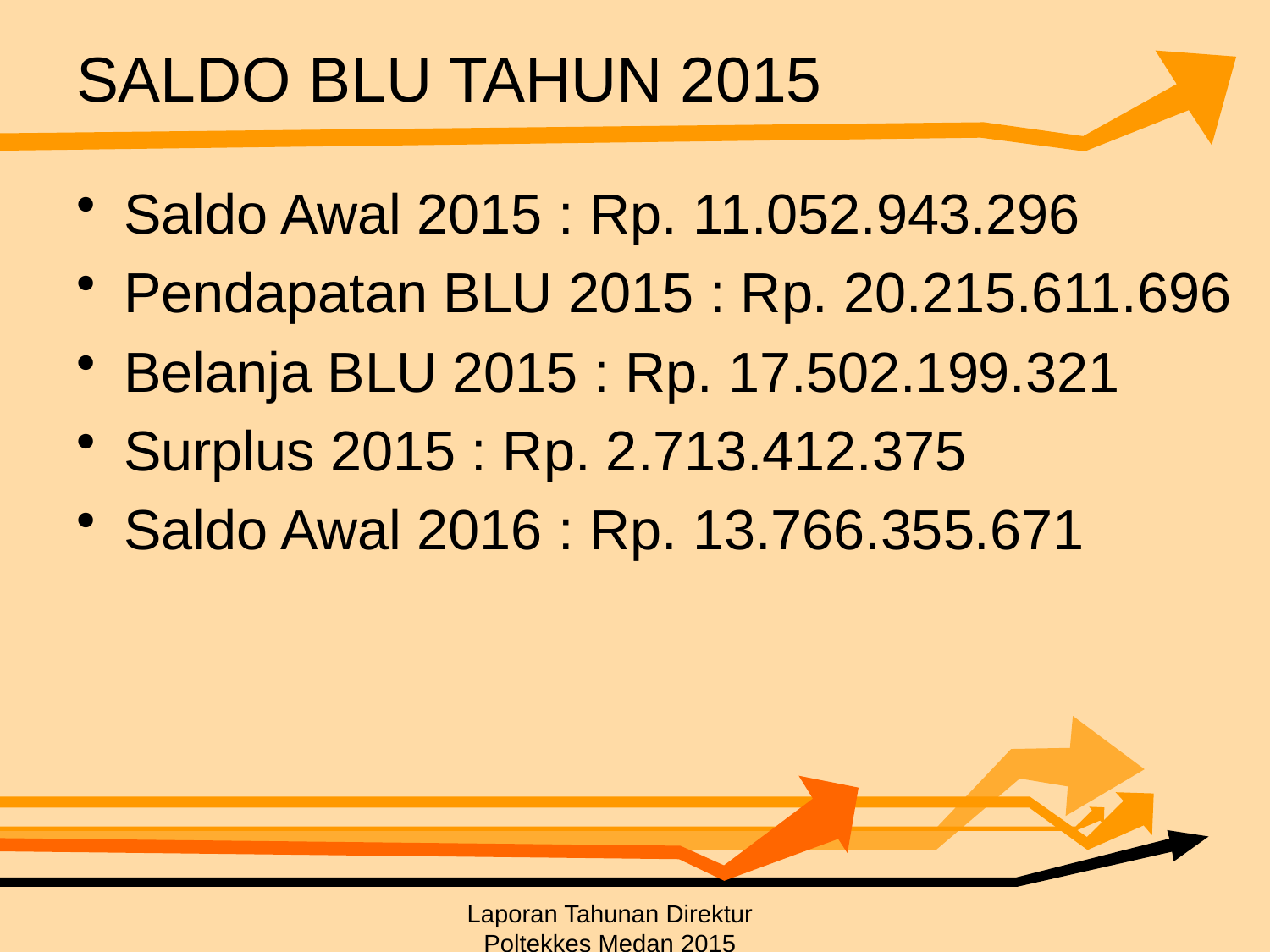

# SALDO BLU TAHUN 2015
Saldo Awal 2015 : Rp. 11.052.943.296
Pendapatan BLU 2015 : Rp. 20.215.611.696
Belanja BLU 2015 : Rp. 17.502.199.321
Surplus 2015 : Rp. 2.713.412.375
Saldo Awal 2016 : Rp. 13.766.355.671

Laporan Tahunan Direktur Poltekkes Medan 2015